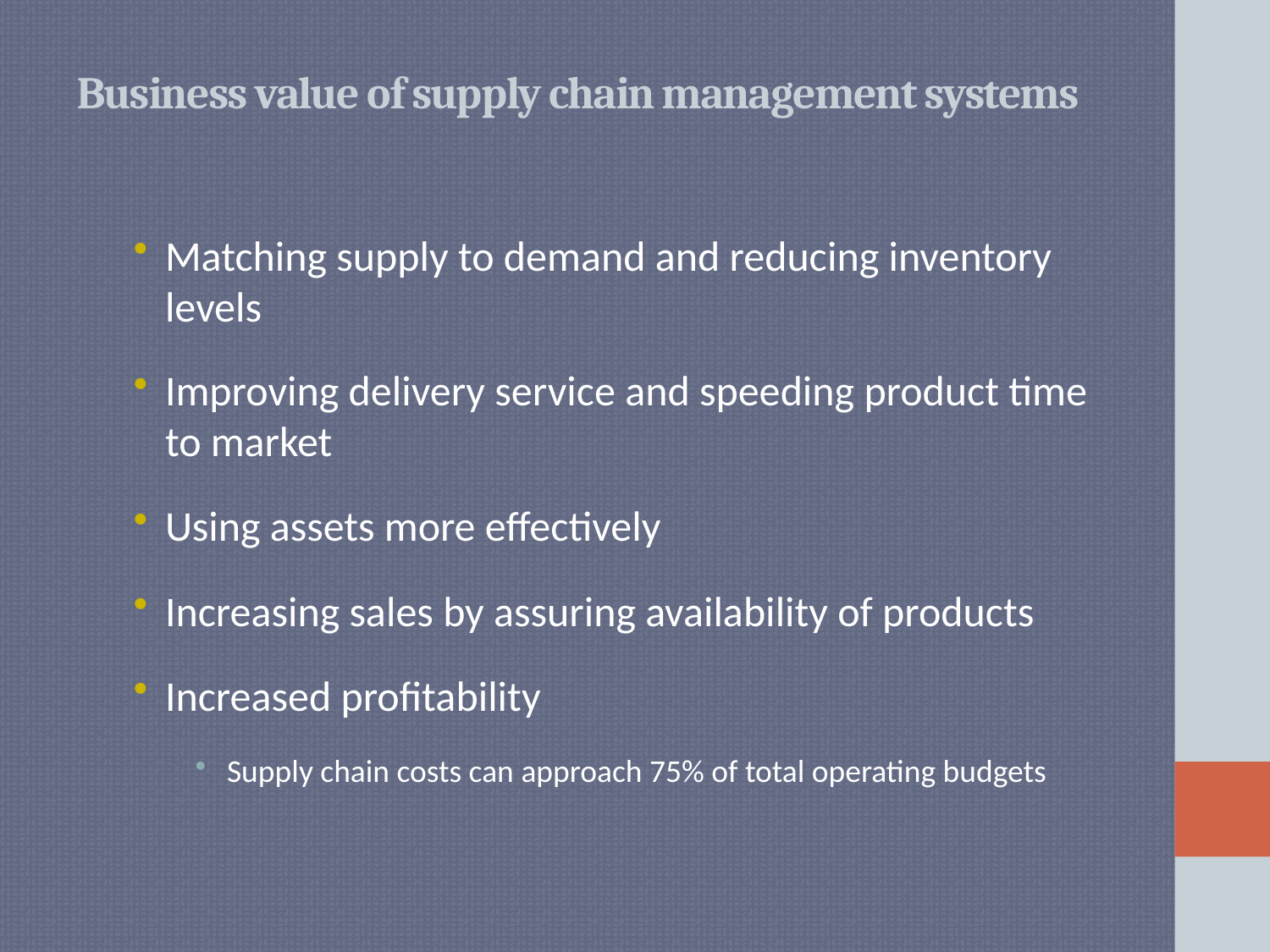

# Business value of supply chain management systems
Matching supply to demand and reducing inventory levels
Improving delivery service and speeding product time to market
Using assets more effectively
Increasing sales by assuring availability of products
Increased profitability
Supply chain costs can approach 75% of total operating budgets